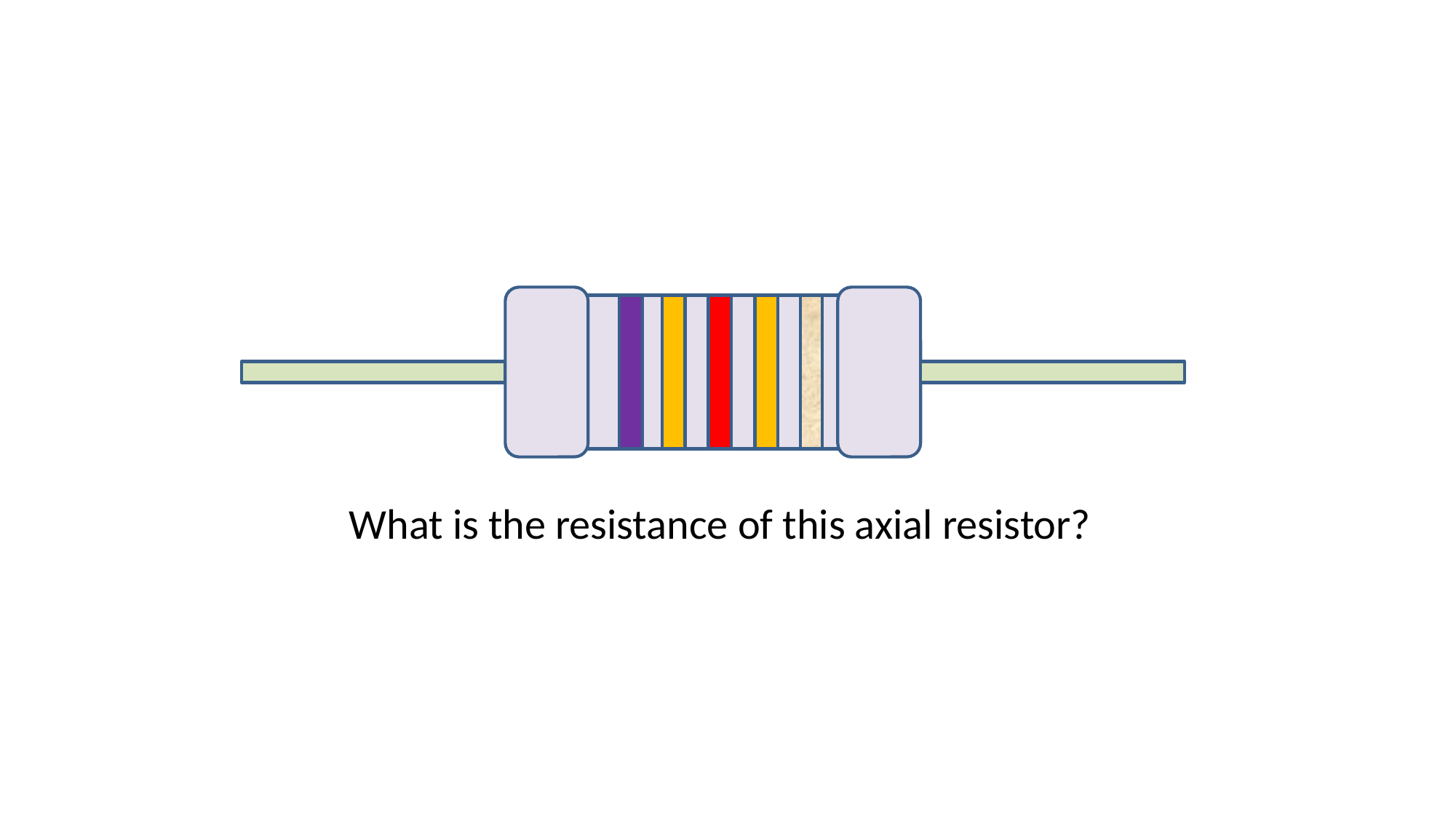

What is the resistance of this axial resistor?